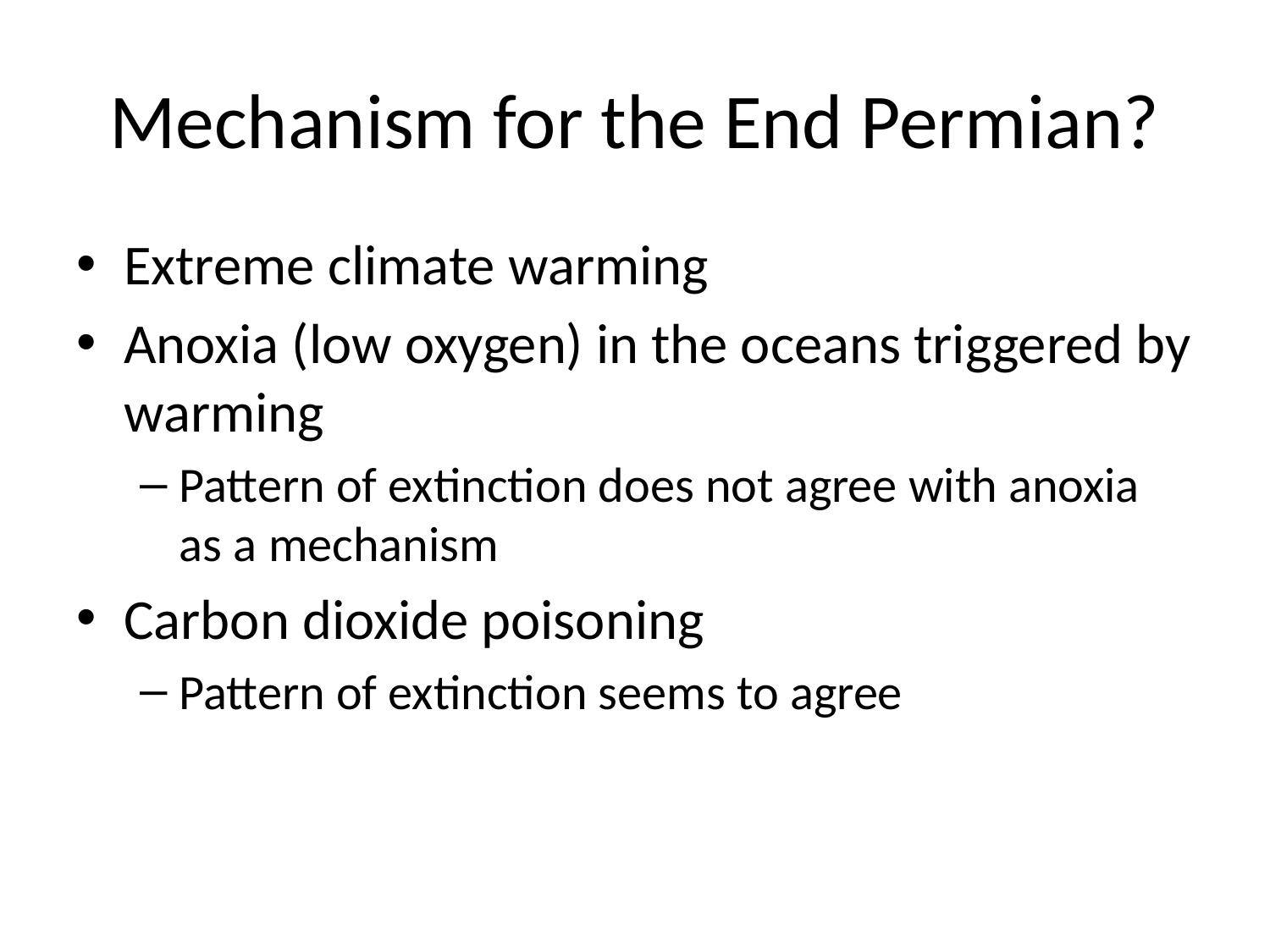

# Mechanism for the End Permian?
Extreme climate warming
Anoxia (low oxygen) in the oceans triggered by warming
Pattern of extinction does not agree with anoxia as a mechanism
Carbon dioxide poisoning
Pattern of extinction seems to agree